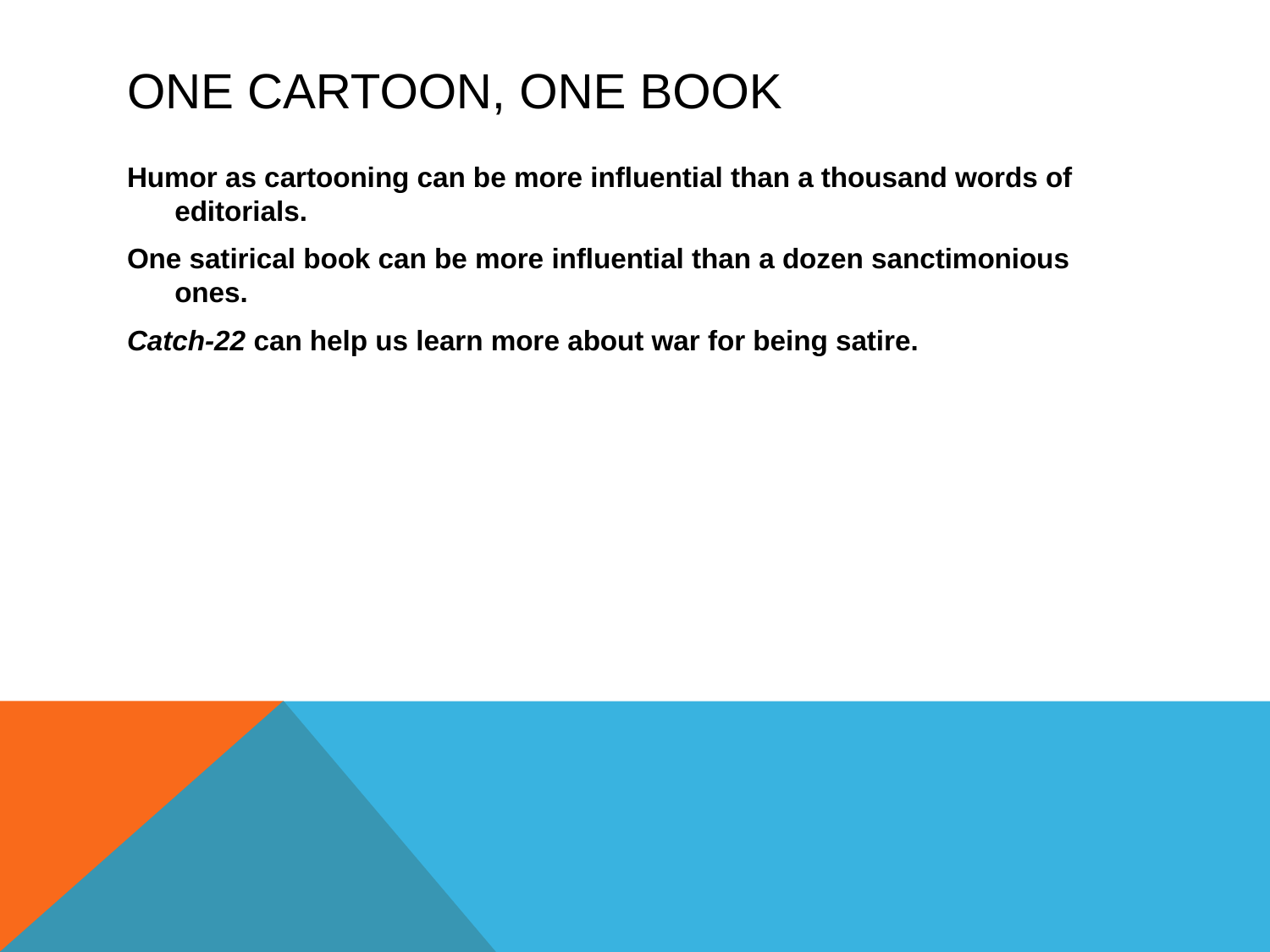

# One cartoon, one book
Humor as cartooning can be more influential than a thousand words of editorials.
One satirical book can be more influential than a dozen sanctimonious ones.
Catch-22 can help us learn more about war for being satire.